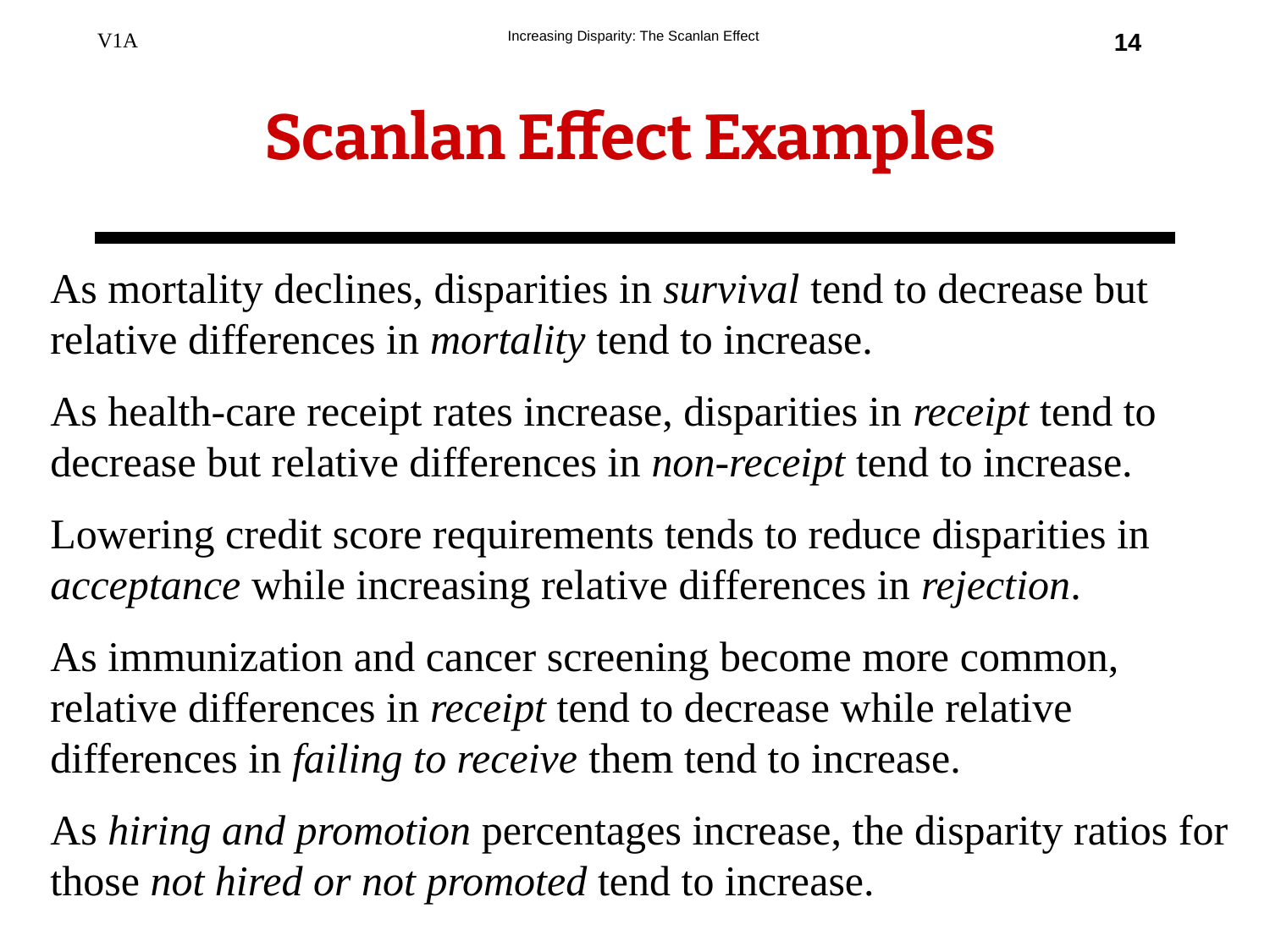

14
Scanlan Effect Examples
As mortality declines, disparities in survival tend to decrease but relative differences in mortality tend to increase.
As health-care receipt rates increase, disparities in receipt tend to decrease but relative differences in non-receipt tend to increase.
Lowering credit score requirements tends to reduce disparities in acceptance while increasing relative differences in rejection.
As immunization and cancer screening become more common, relative differences in receipt tend to decrease while relative differences in failing to receive them tend to increase.
As hiring and promotion percentages increase, the disparity ratios for those not hired or not promoted tend to increase.